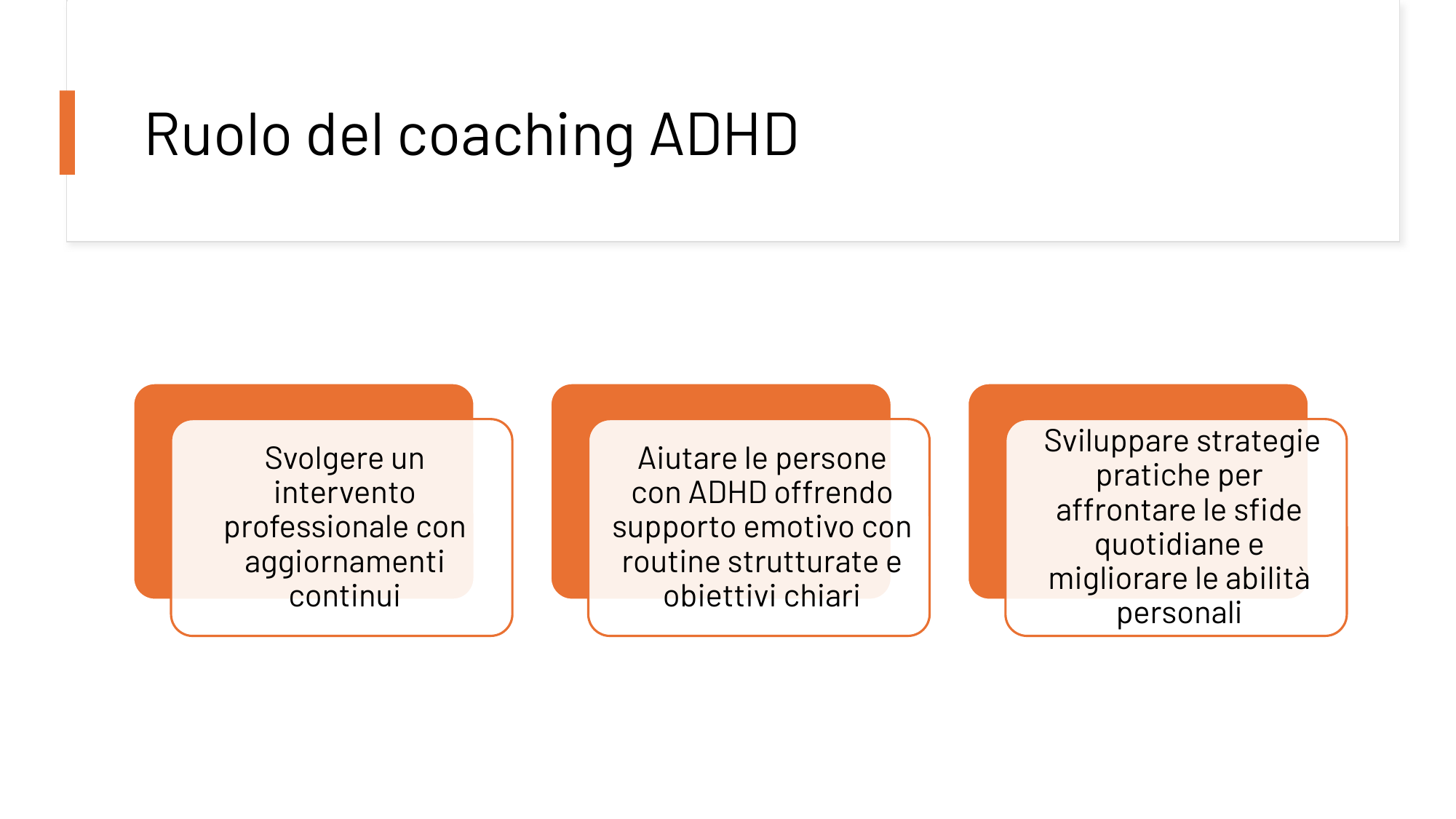

# Ruolo del coaching ADHD

Svolgere un intervento professionale con aggiornamenti continui
Aiutare le persone con ADHD offrendo supporto emotivo con routine strutturate e obiettivi chiari
 Sviluppare strategie pratiche per affrontare le sfide quotidiane e migliorare le abilità personali